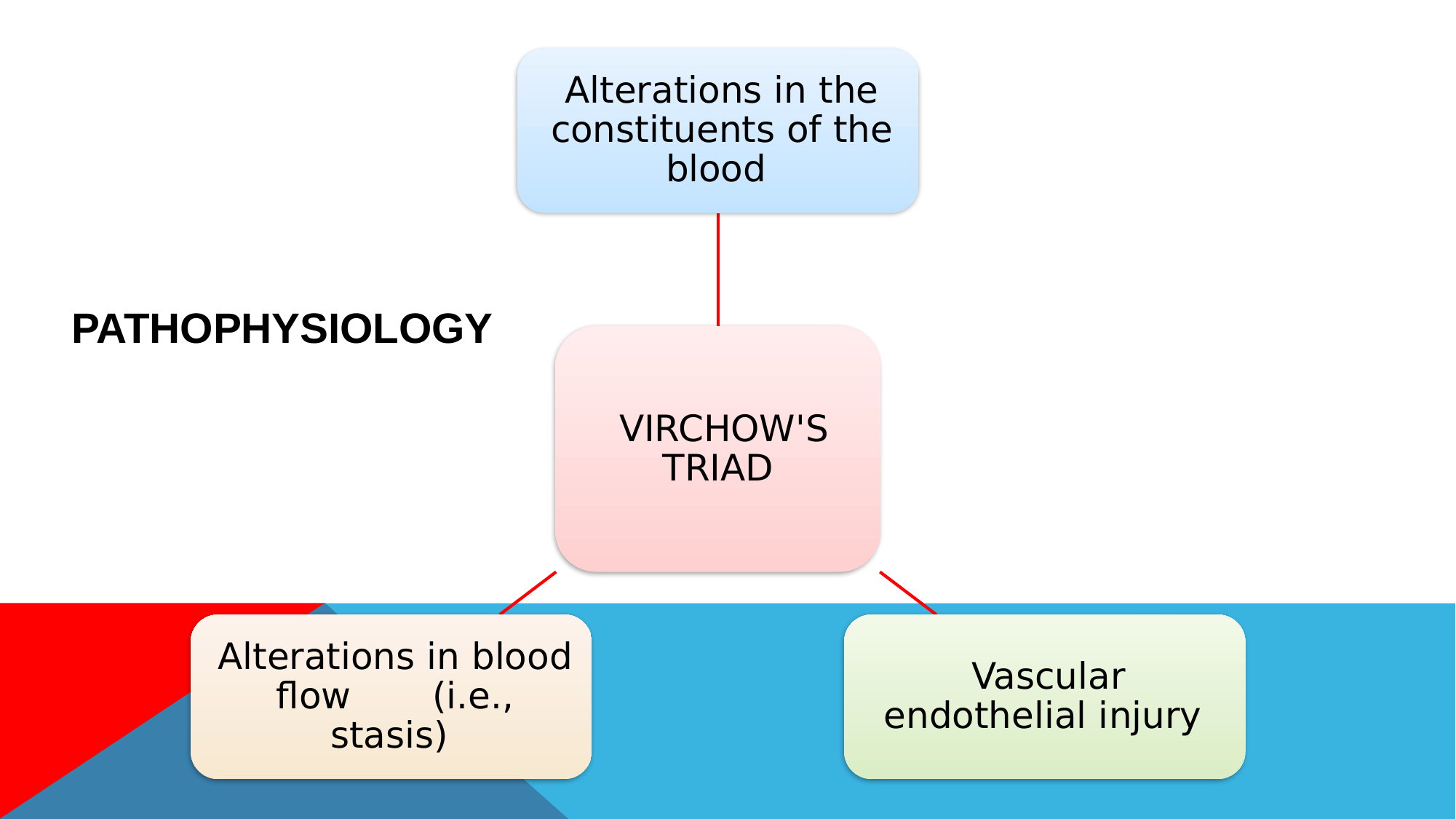

VIRCHOW'S TRIAD
Alterations in the constituents of the blood
Vascular endothelial injury
Alterations in blood flow       (i.e., stasis)
# Pathophysiology